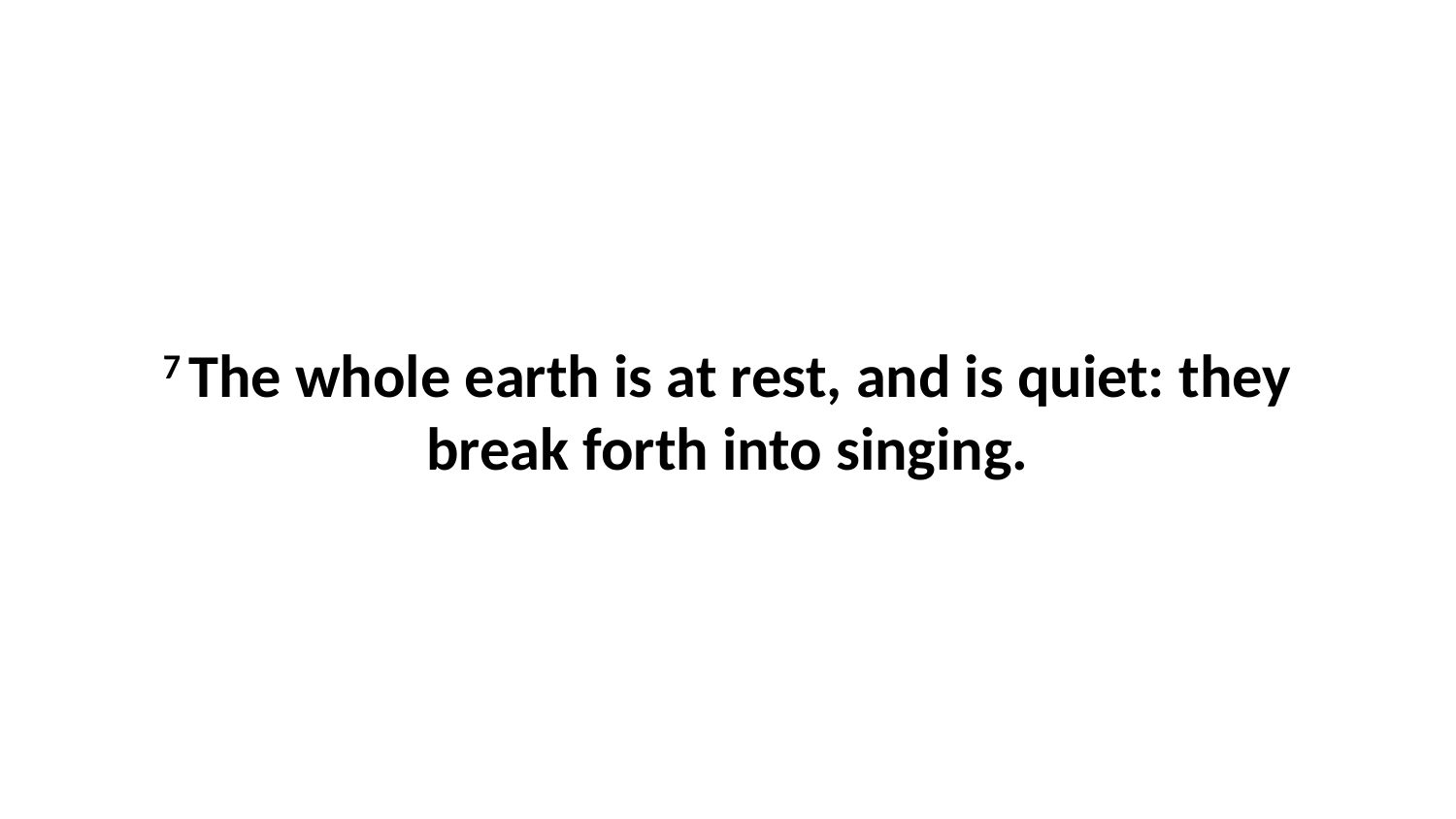

7 The whole earth is at rest, and is quiet: they break forth into singing.